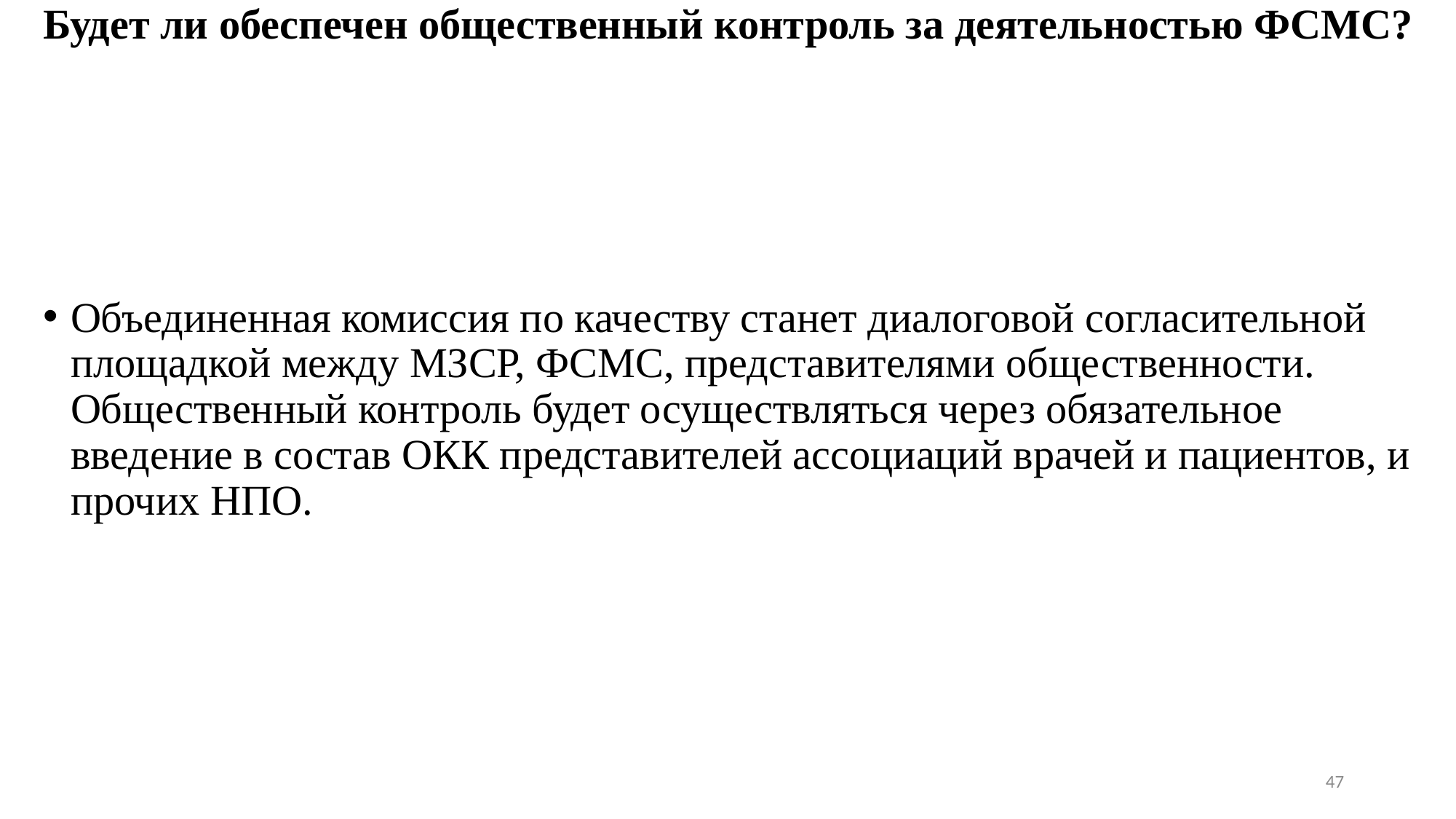

# Будет ли обеспечен общественный контроль за деятельностью ФСМС?
Объединенная комиссия по качеству станет диалоговой согласительной площадкой между МЗСР, ФСМС, представителями общественности. Общественный контроль будет осуществляться через обязательное введение в состав ОКК представителей ассоциаций врачей и пациентов, и прочих НПО.
47